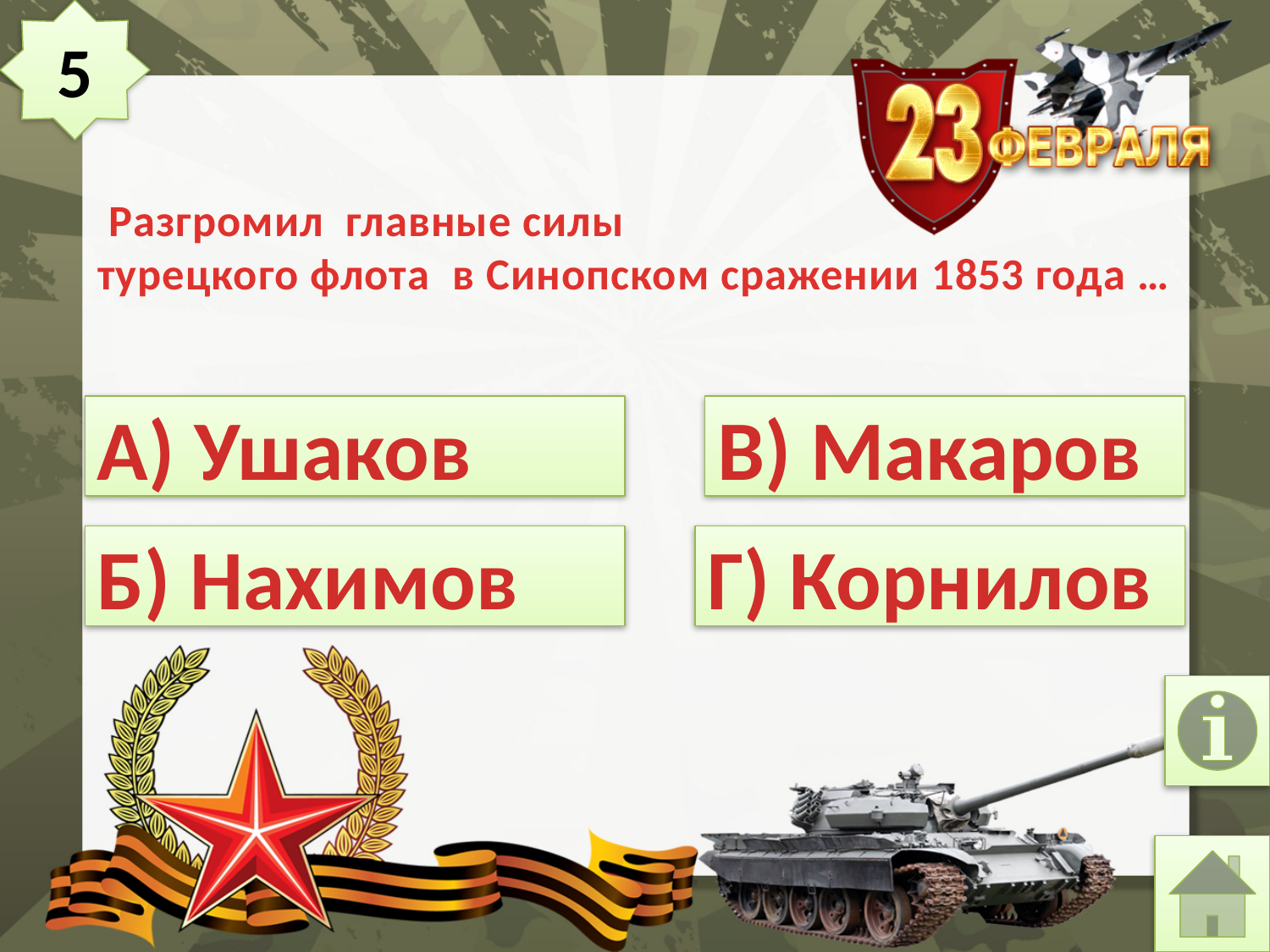

5
# Разгромил  главные силы турецкого флота  в Синопском сражении 1853 года …
А) Ушаков
В) Макаров
Б) Нахимов
Г) Корнилов